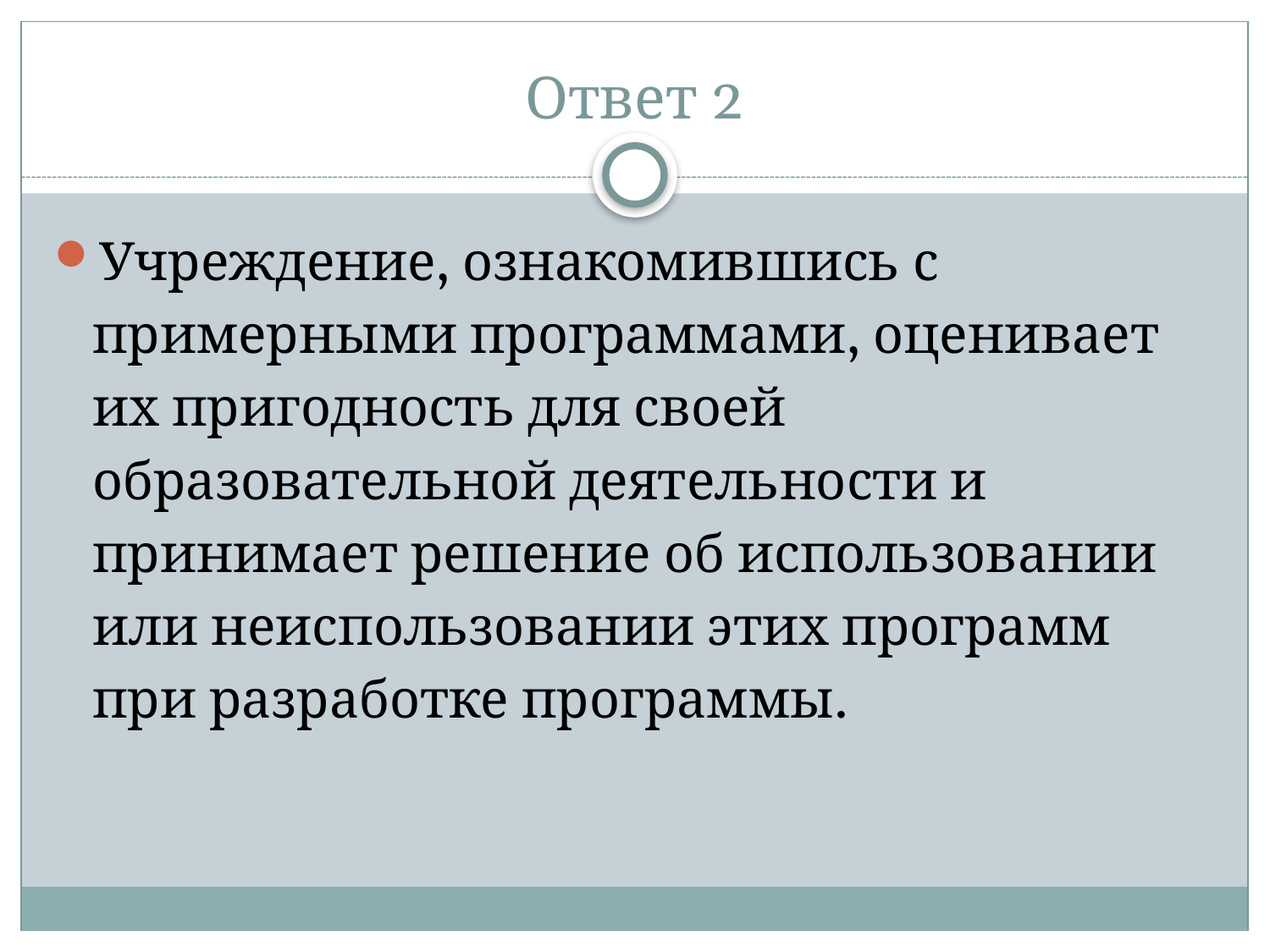

# Ответ 2
Учреждение, ознакомившись с примерными программами, оценивает их пригодность для своей образовательной деятельности и принимает решение об использовании или неиспользовании этих программ при разработке программы.